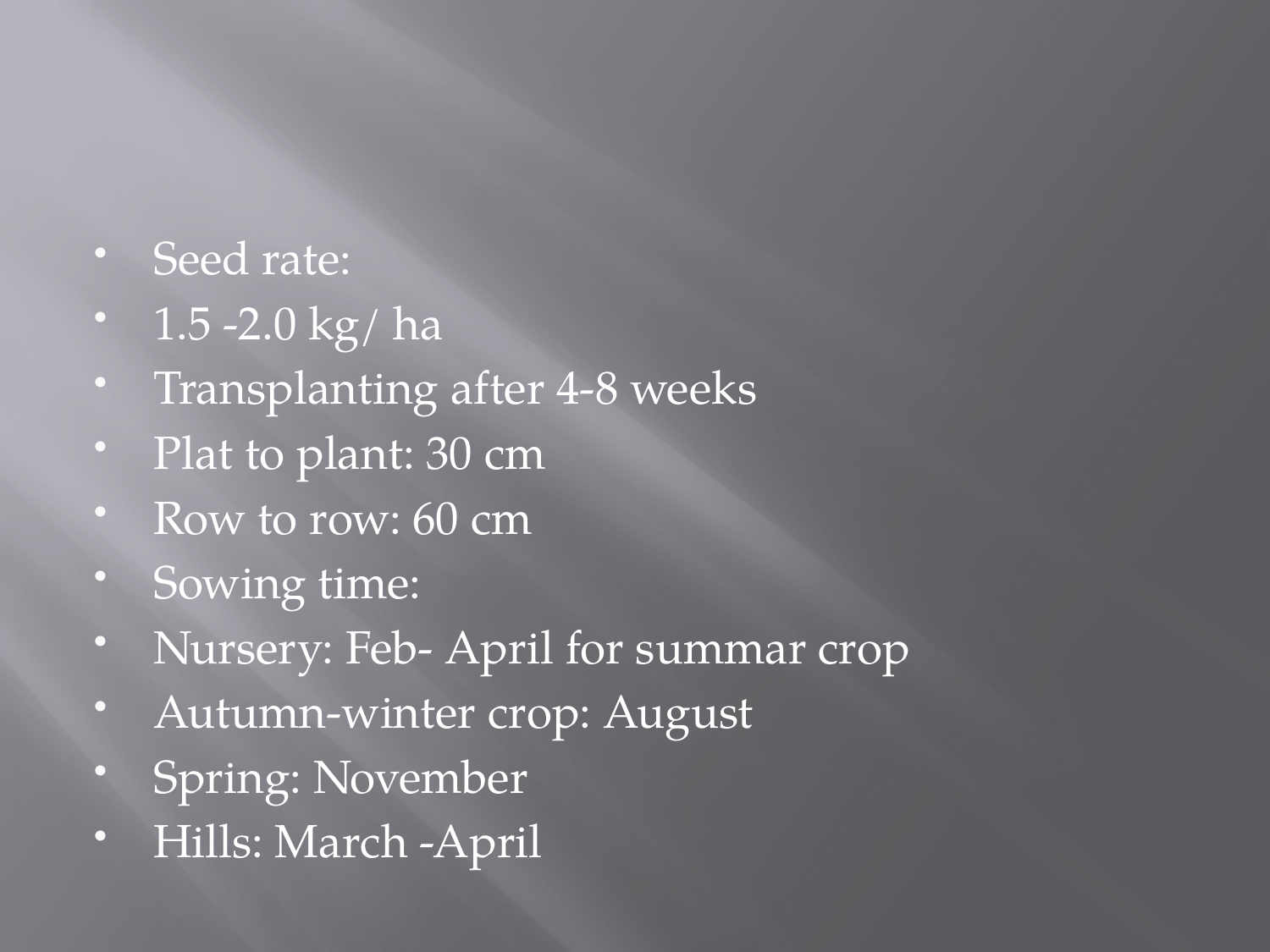

Seed rate:
1.5 -2.0 kg/ ha
Transplanting after 4-8 weeks
Plat to plant: 30 cm
Row to row: 60 cm
Sowing time:
Nursery: Feb- April for summar crop
Autumn-winter crop: August
Spring: November
Hills: March -April